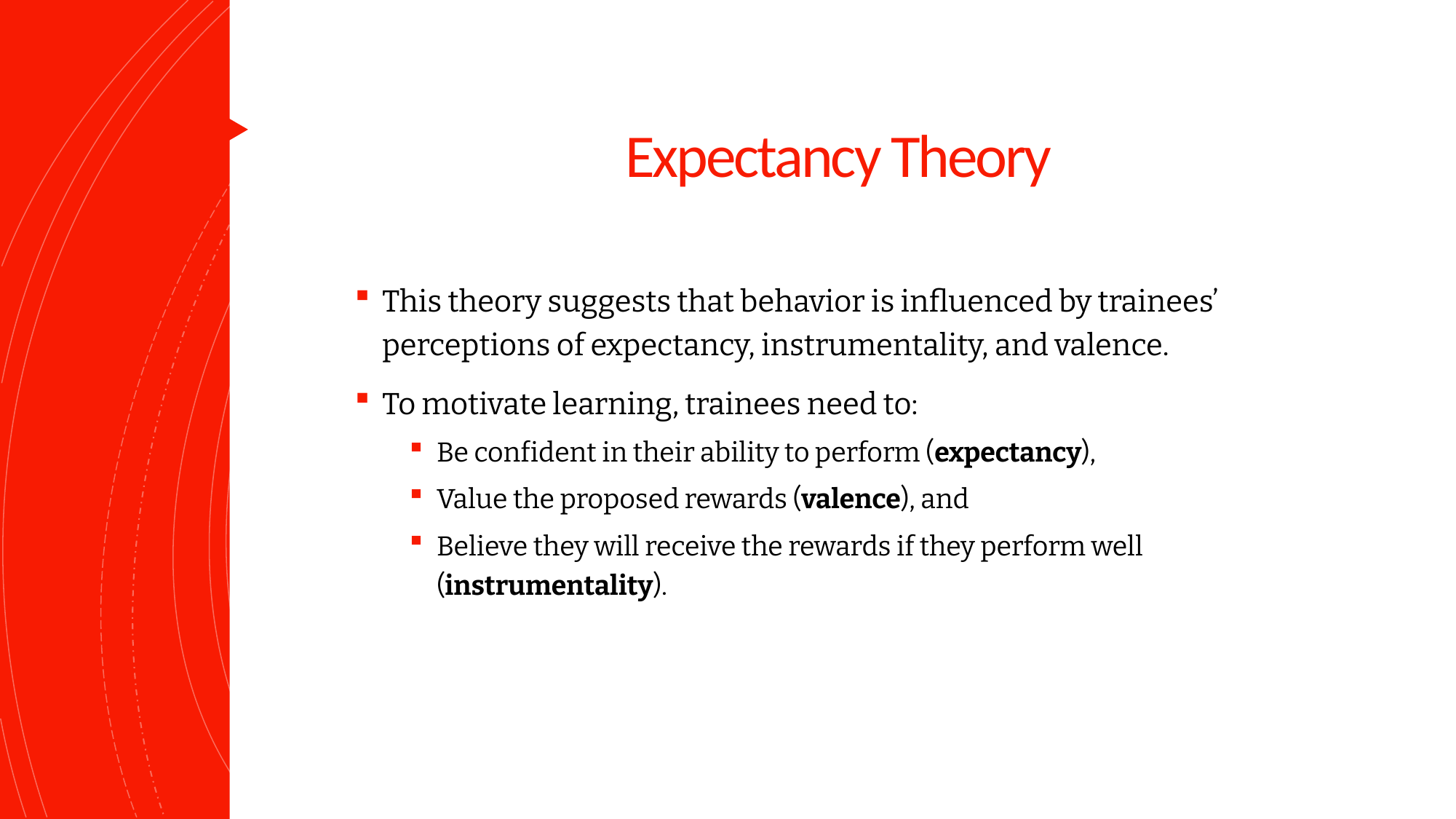

# Expectancy Theory

This theory suggests that behavior is influenced by trainees’ perceptions of expectancy, instrumentality, and valence.
To motivate learning, trainees need to:
Be confident in their ability to perform (expectancy),
Value the proposed rewards (valence), and
Believe they will receive the rewards if they perform well (instrumentality).